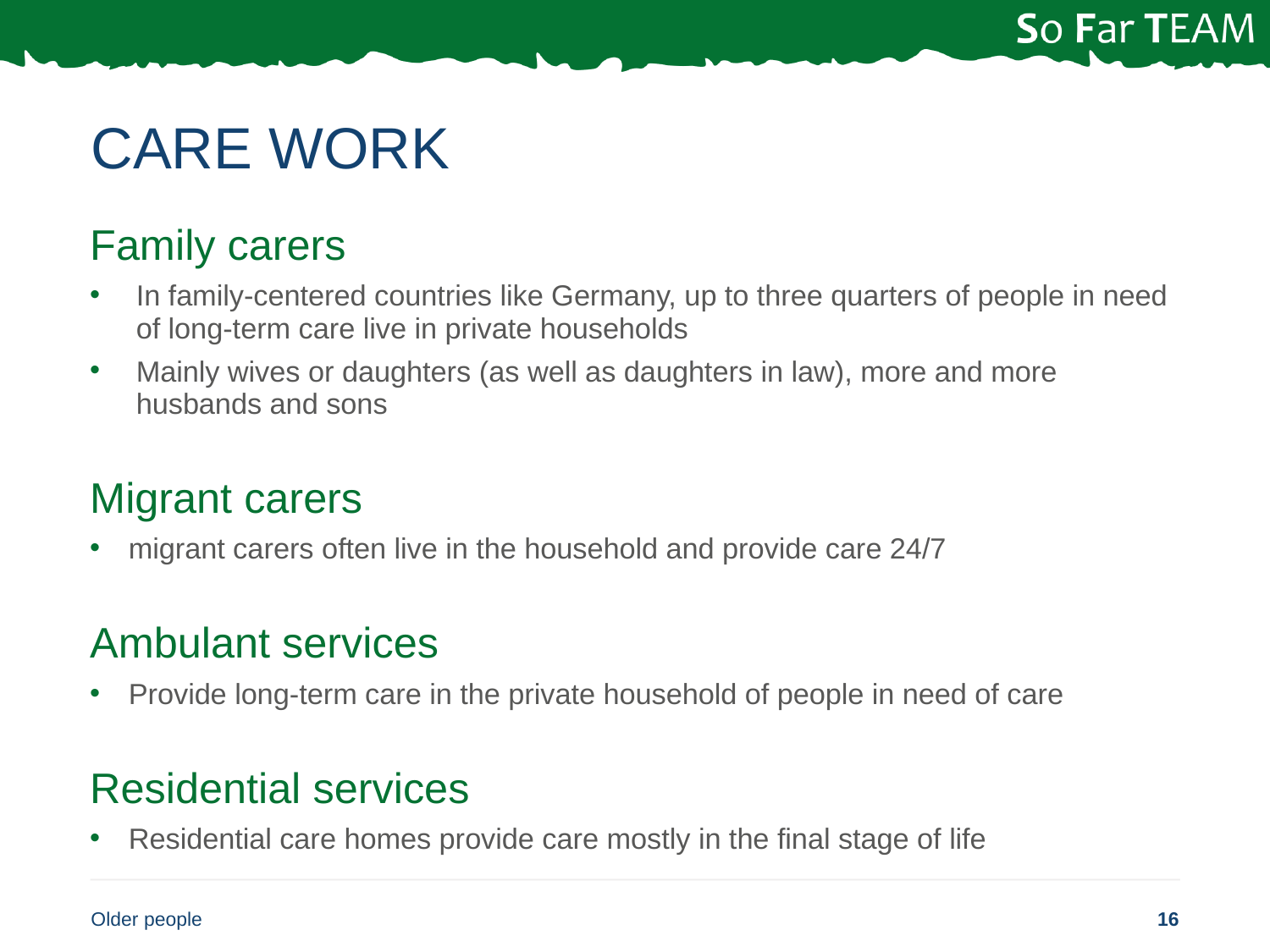

# Care work
Family carers
In family-centered countries like Germany, up to three quarters of people in need of long-term care live in private households
Mainly wives or daughters (as well as daughters in law), more and more husbands and sons

Migrant carers
migrant carers often live in the household and provide care 24/7

Ambulant services
Provide long-term care in the private household of people in need of care

Residential services
Residential care homes provide care mostly in the final stage of life
Older people
16